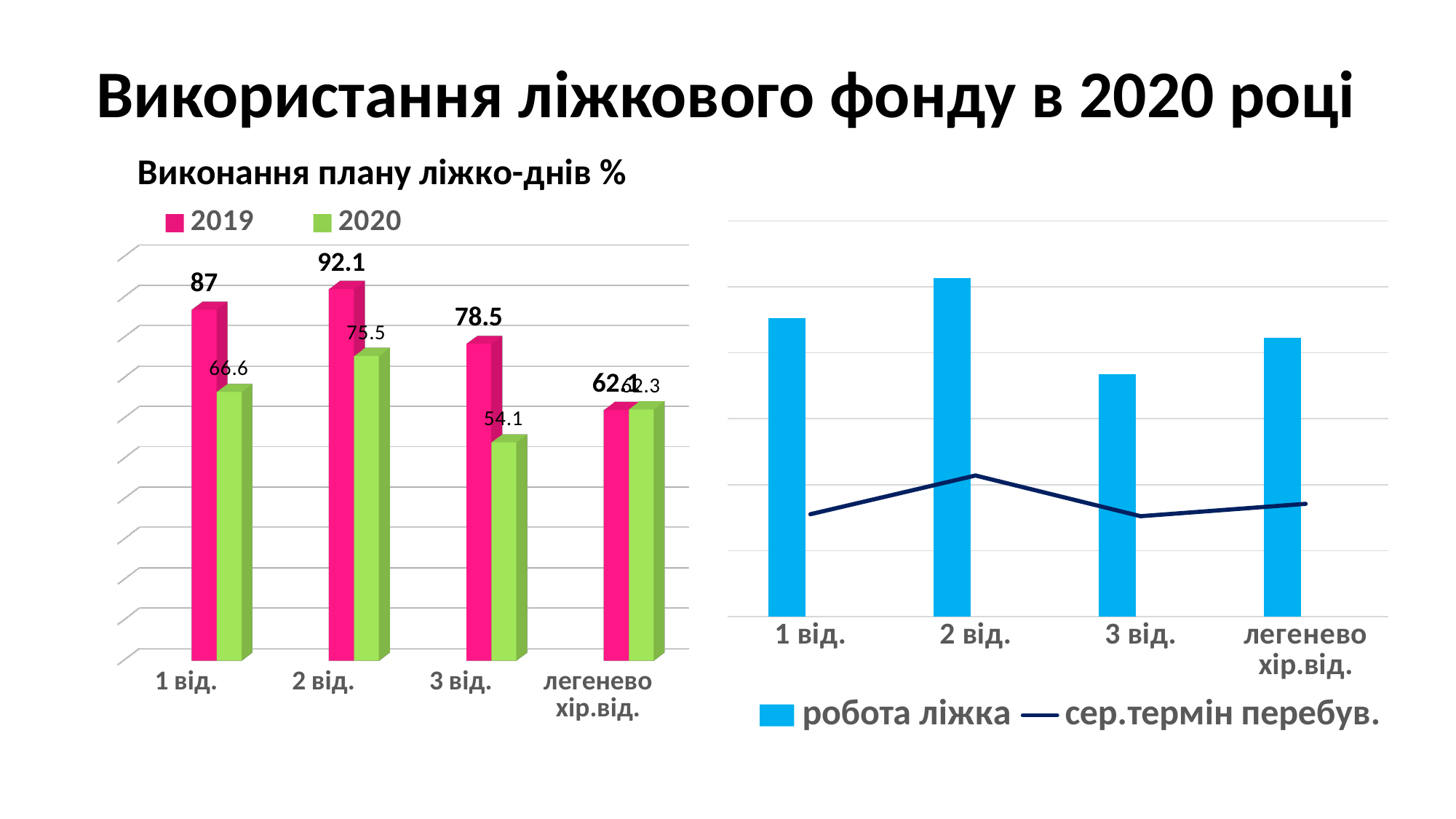

# Використання ліжкового фонду в 2020 році

[unsupported chart]

### Chart

| Category | робота ліжка | Столбец1 | сер.термін перебув. |
|---|---|---|---|
| 1 від. | 226.5 | None | 77.6 |
| 2 від. | 256.7 | None | 107.0 |
| 3 від. | 184.0 | None | 76.1 |
| легенево хір.від. | 211.6 | None | 85.5 |